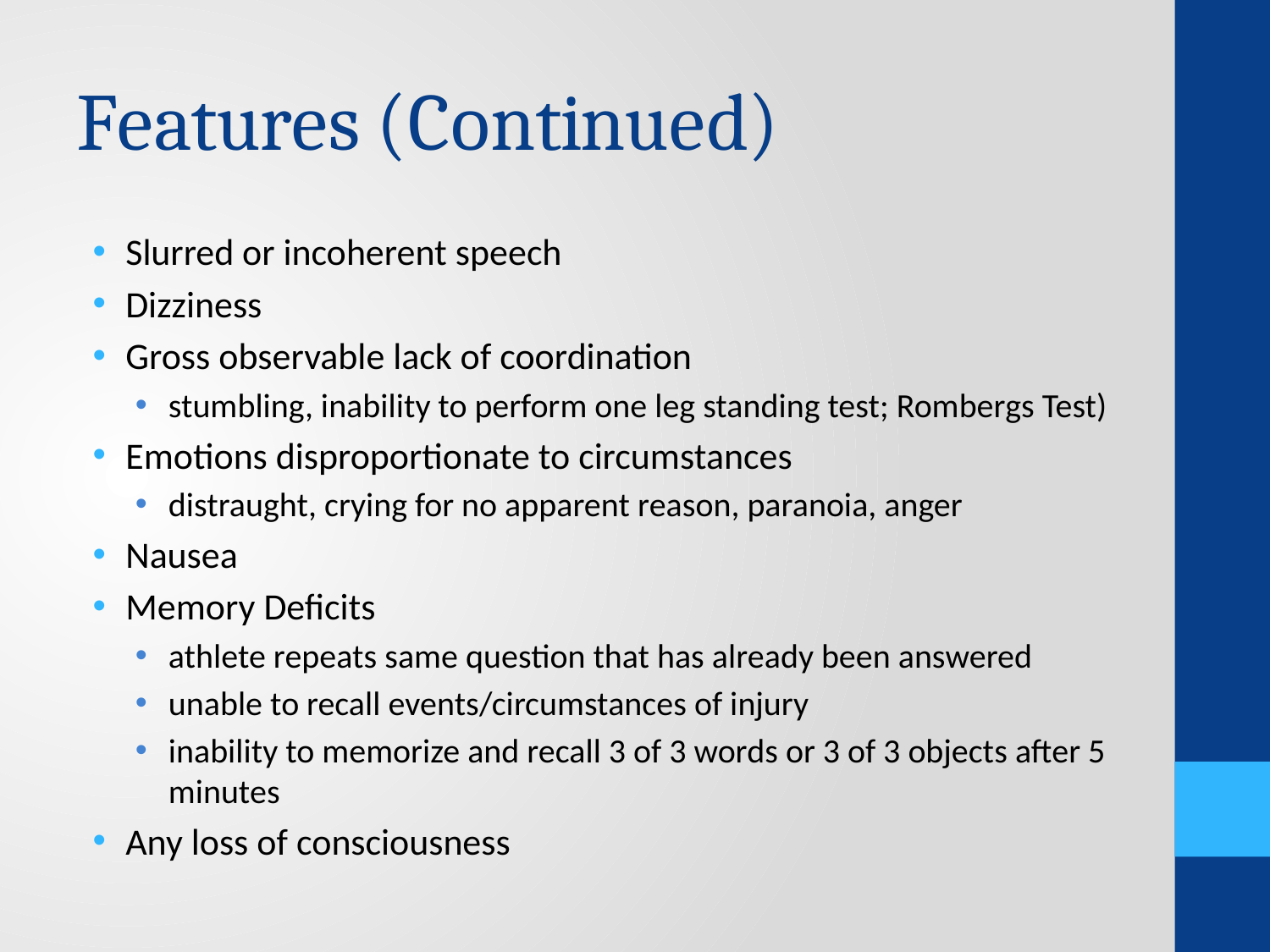

# Features (Continued)
Slurred or incoherent speech
Dizziness
Gross observable lack of coordination
stumbling, inability to perform one leg standing test; Rombergs Test)
Emotions disproportionate to circumstances
distraught, crying for no apparent reason, paranoia, anger
Nausea
Memory Deficits
athlete repeats same question that has already been answered
unable to recall events/circumstances of injury
inability to memorize and recall 3 of 3 words or 3 of 3 objects after 5 minutes
Any loss of consciousness